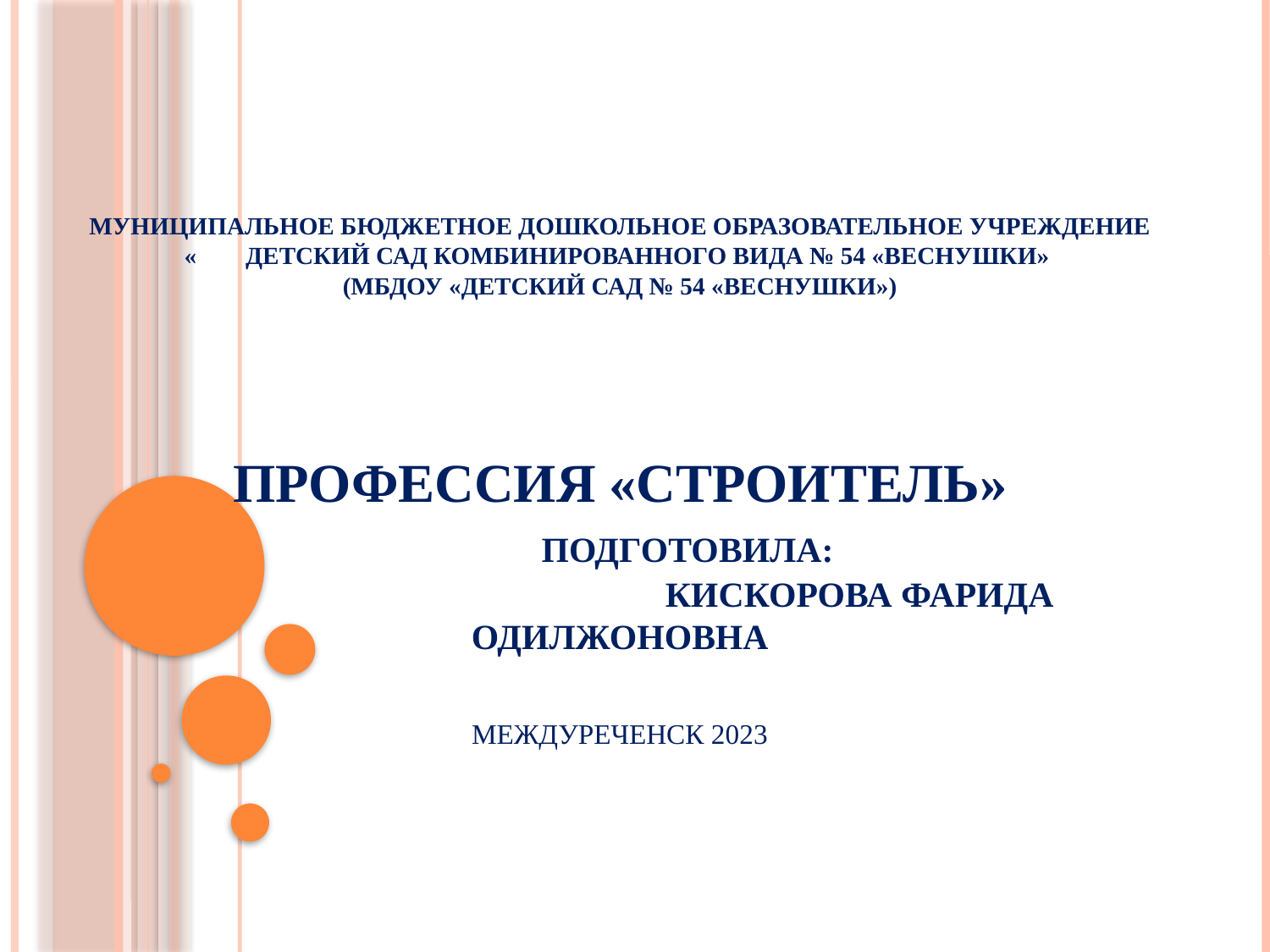

# Муниципальное бюджетное дошкольное образовательное учреждение «        детский сад комбинированного вида № 54 «веснушки» (МБДОУ «Детский сад № 54 «Веснушки») Профессия «Строитель» подготовила: Кискорова Фарида Одилжоновна Междуреченск 2023